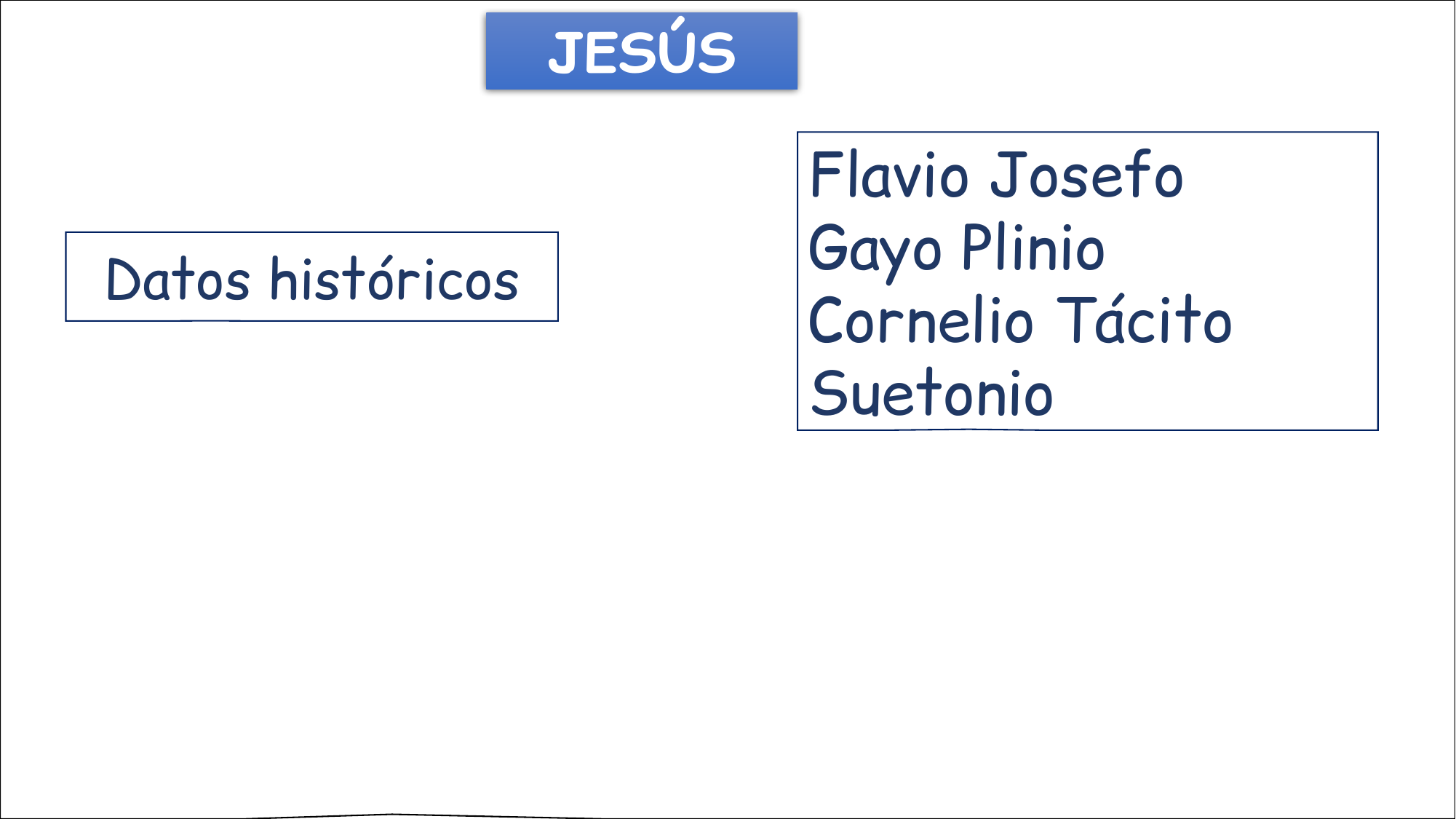

JESÚS

Flavio Josefo
Gayo Plinio
Cornelio Tácito
Suetonio

#

Datos históricos